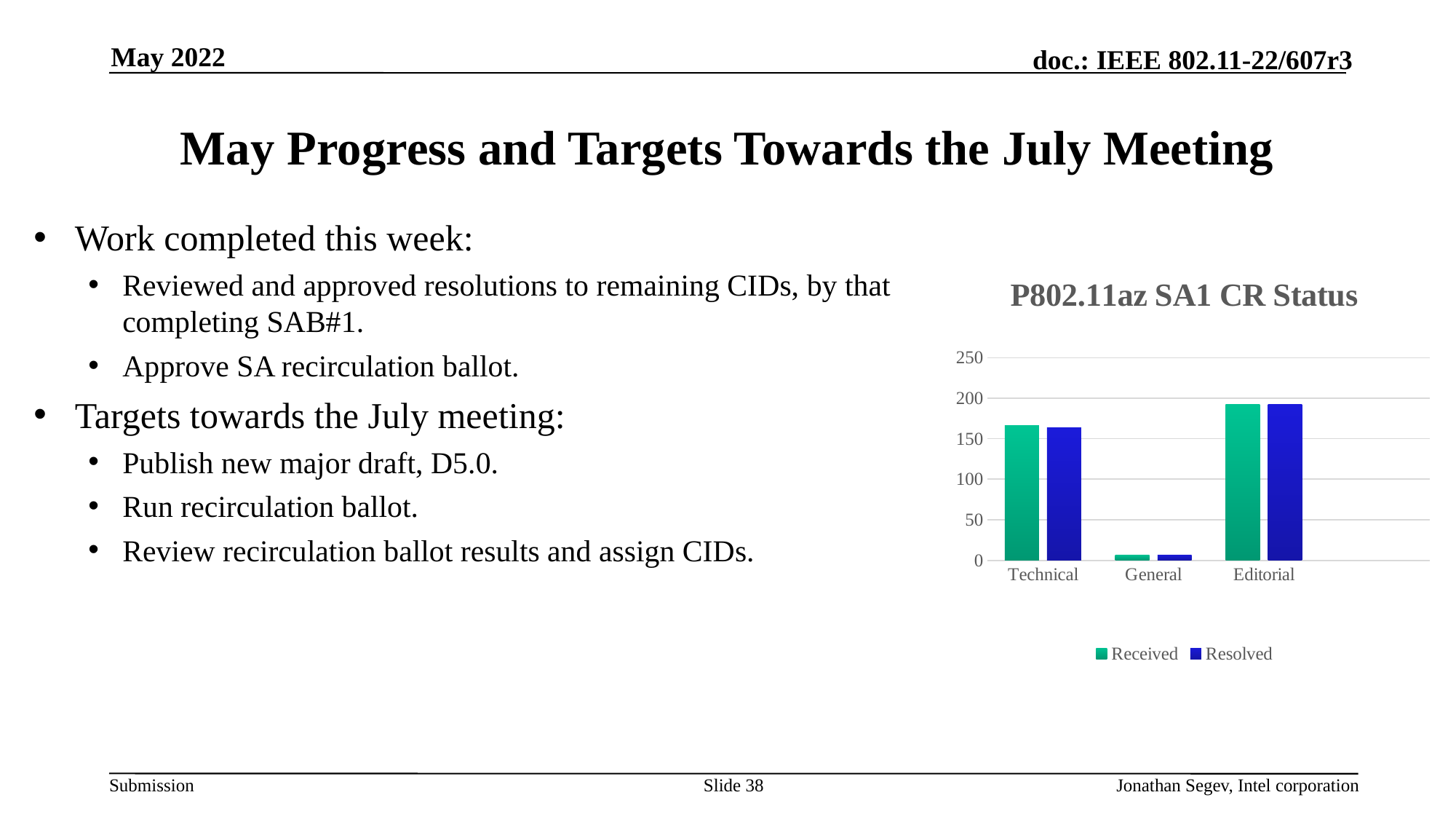

May 2022
# May Progress and Targets Towards the July Meeting
Work completed this week:
Reviewed and approved resolutions to remaining CIDs, by that completing SAB#1.
Approve SA recirculation ballot.
Targets towards the July meeting:
Publish new major draft, D5.0.
Run recirculation ballot.
Review recirculation ballot results and assign CIDs.

### Chart: P802.11az SA1 CR Status

| Category | Received | Resolved |
|---|---|---|
| Technical | 166.0 | 164.0 |
| General | 6.0 | 6.0 |
| Editorial | 192.0 | 192.0 |
Slide 38
Jonathan Segev, Intel corporation